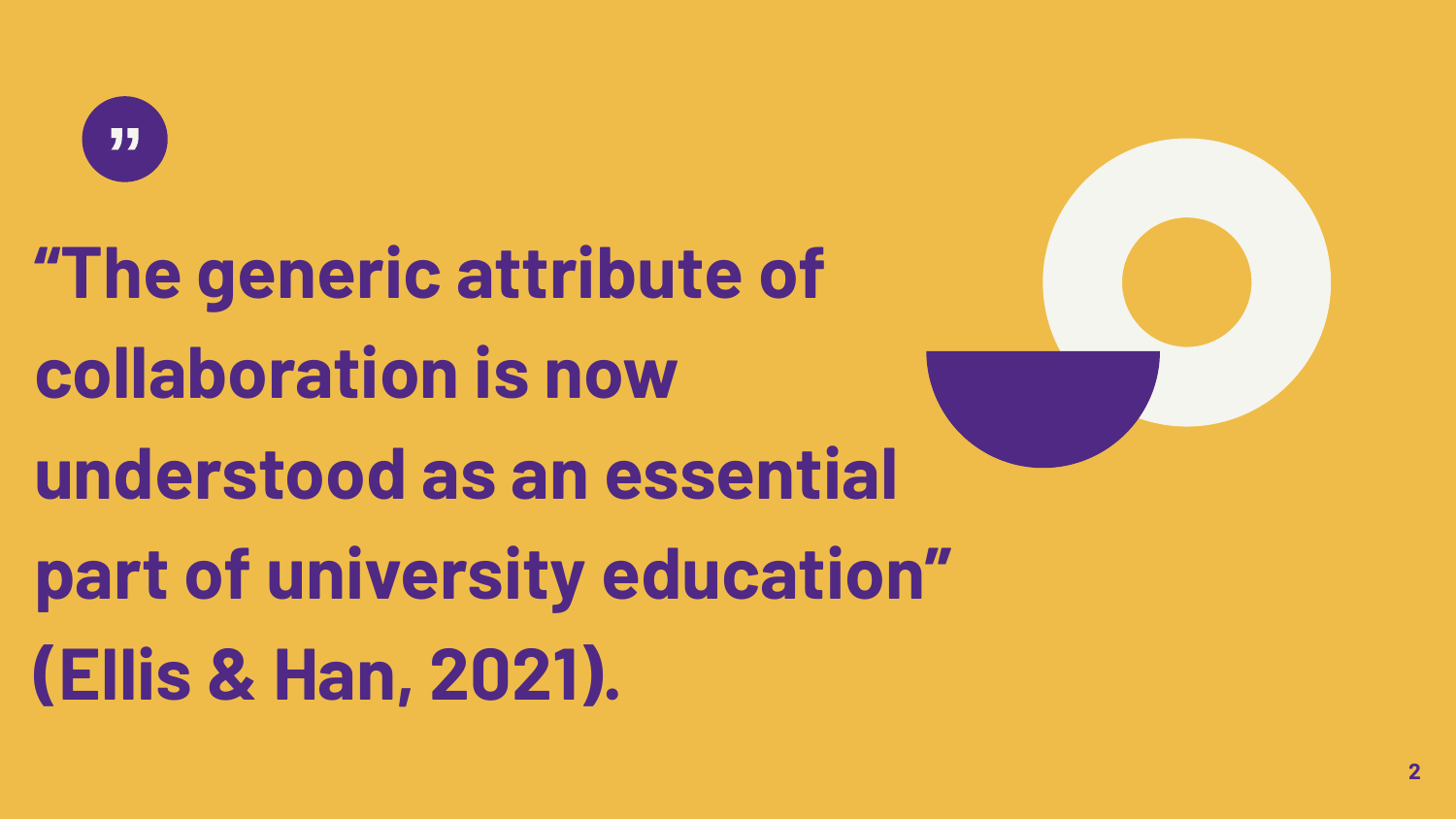

“The generic attribute of collaboration is now understood as an essential part of university education” (Ellis & Han, 2021).
2